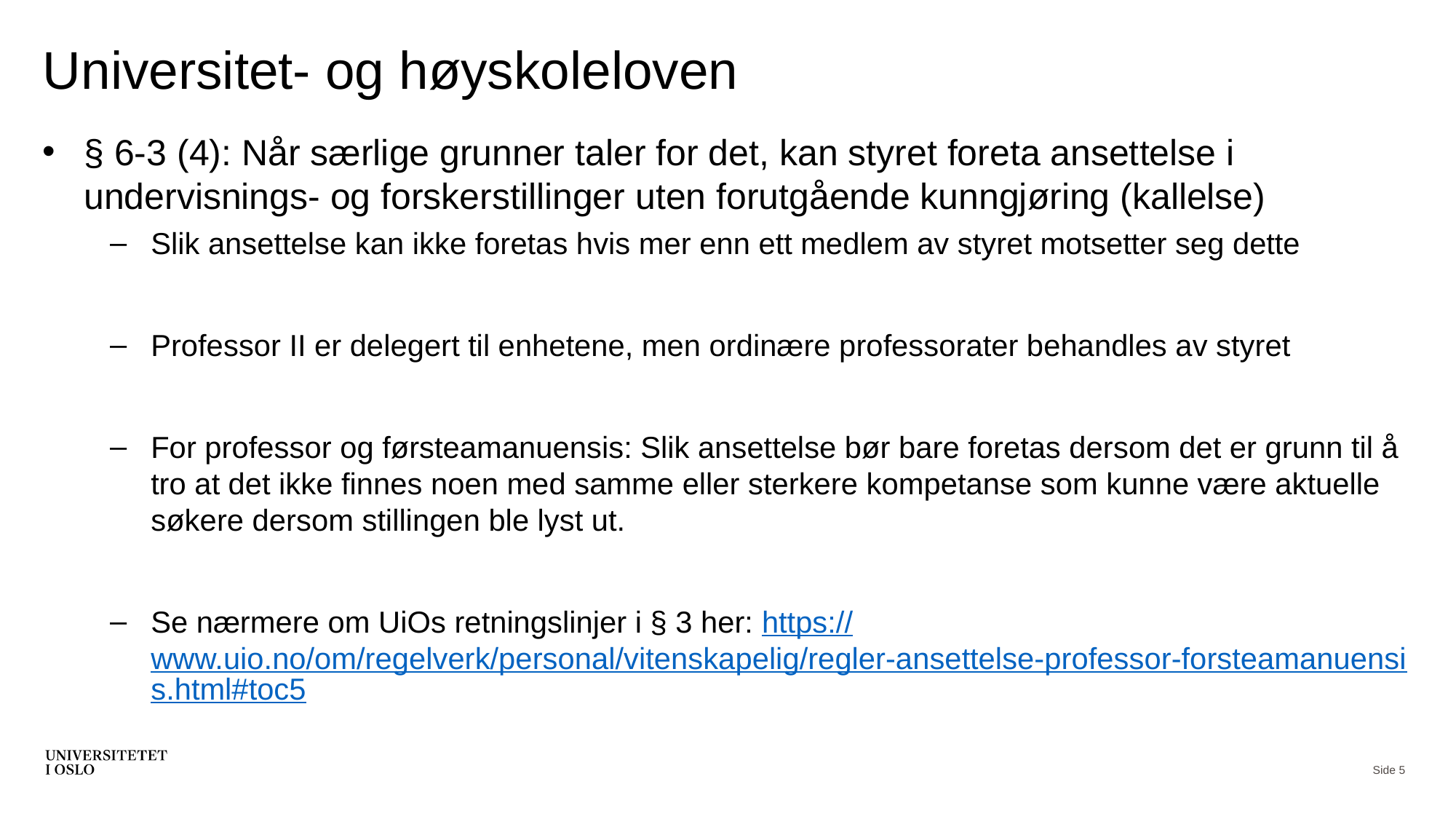

# Universitet- og høyskoleloven
§ 6-3 (4): Når særlige grunner taler for det, kan styret foreta ansettelse i undervisnings- og forskerstillinger uten forutgående kunngjøring (kallelse)
Slik ansettelse kan ikke foretas hvis mer enn ett medlem av styret motsetter seg dette

Professor II er delegert til enhetene, men ordinære professorater behandles av styret

For professor og førsteamanuensis: Slik ansettelse bør bare foretas dersom det er grunn til å tro at det ikke finnes noen med samme eller sterkere kompetanse som kunne være aktuelle søkere dersom stillingen ble lyst ut.

Se nærmere om UiOs retningslinjer i § 3 her: https://www.uio.no/om/regelverk/personal/vitenskapelig/regler-ansettelse-professor-forsteamanuensis.html#toc5

Side 5